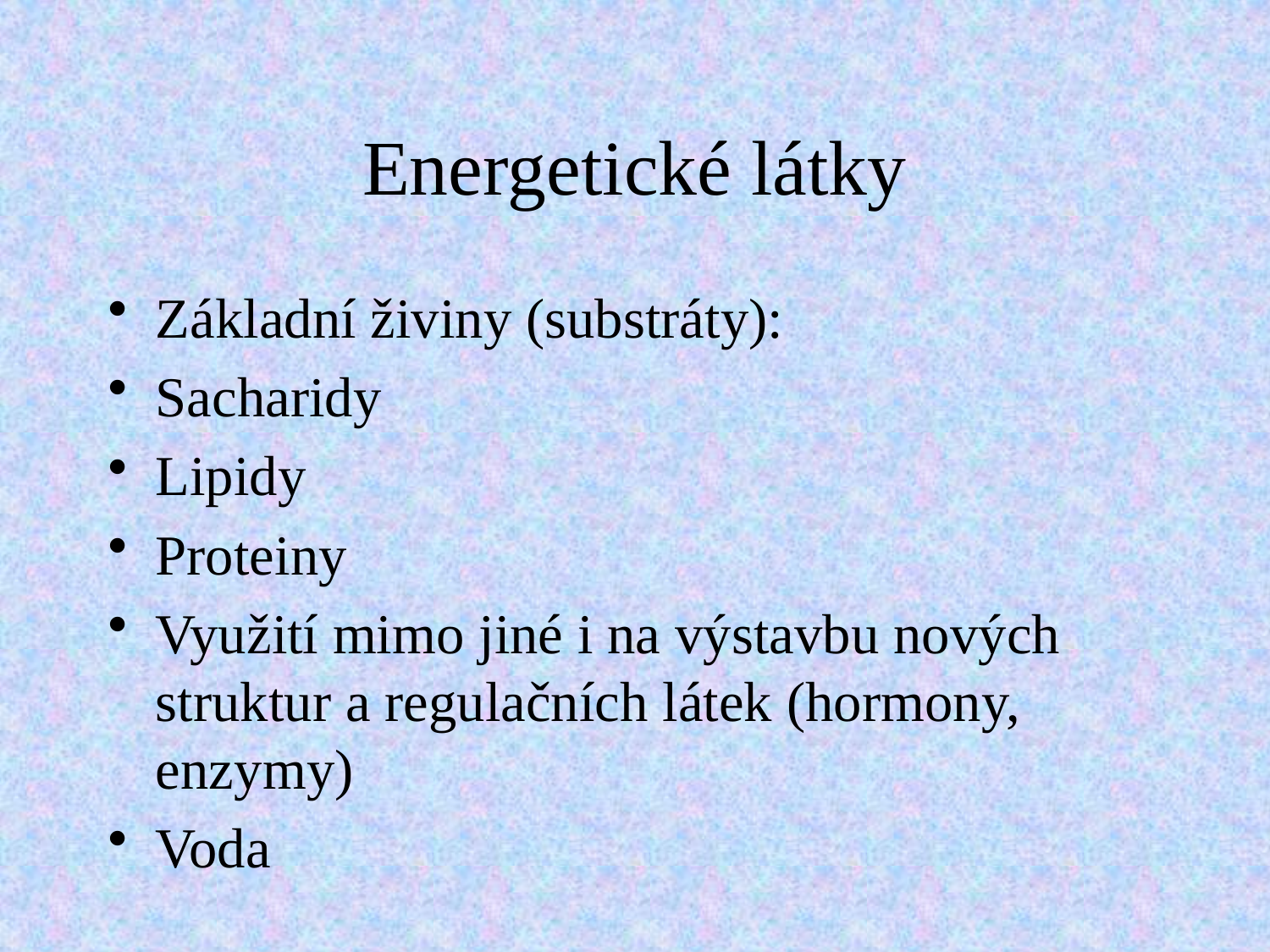

# Energetické látky
Základní živiny (substráty):
Sacharidy
Lipidy
Proteiny
Využití mimo jiné i na výstavbu nových struktur a regulačních látek (hormony, enzymy)
Voda